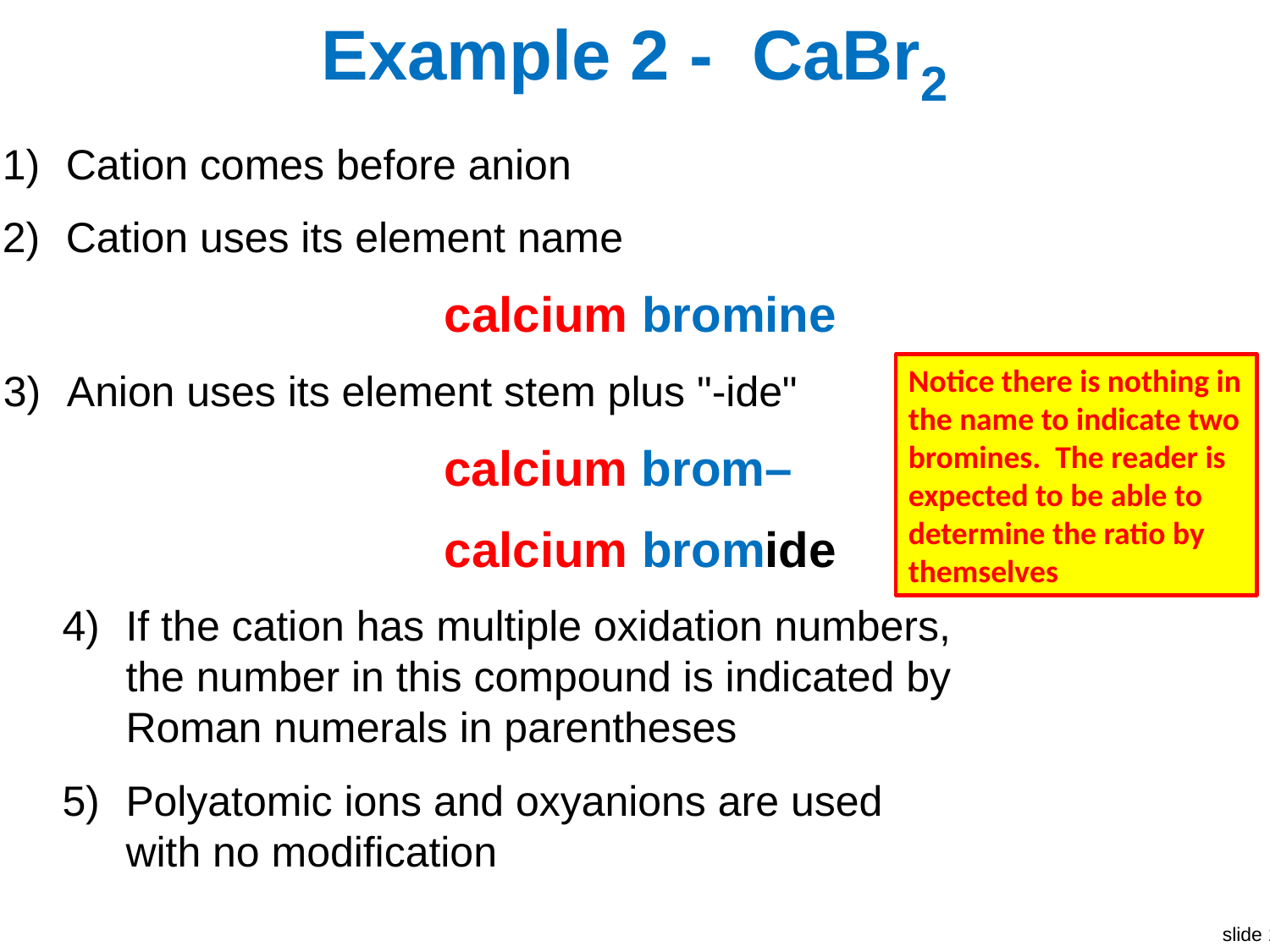

# Example 2 -  CaBr2
1)	Cation comes before anion
2)	Cation uses its element name
calcium bromine
Notice there is nothing in the name to indicate two bromines.  The reader is expected to be able to determine the ratio by themselves
3)	Anion uses its element stem plus "-ide"
calcium brom–
calcium bromide
4)	If the cation has multiple oxidation numbers, the number in this compound is indicated by Roman numerals in parentheses
5)	Polyatomic ions and oxyanions are used with no modification